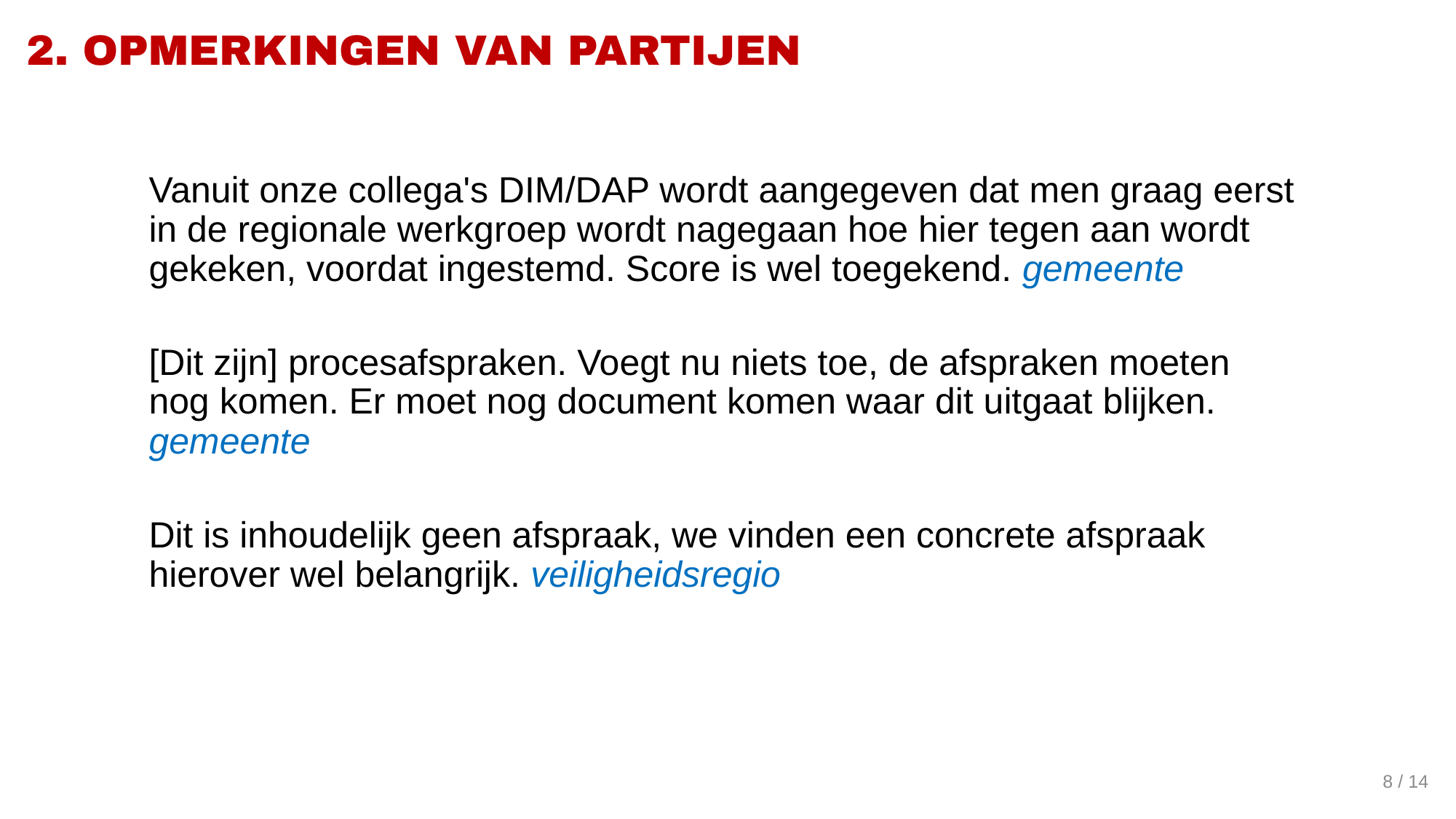

# 2. OPMERKINGEN VAN PARTIJEN
Vanuit onze collega's DIM/DAP wordt aangegeven dat men graag eerst in de regionale werkgroep wordt nagegaan hoe hier tegen aan wordt gekeken, voordat ingestemd. Score is wel toegekend. gemeente
[Dit zijn] procesafspraken. Voegt nu niets toe, de afspraken moeten nog komen. Er moet nog document komen waar dit uitgaat blijken. gemeente
Dit is inhoudelijk geen afspraak, we vinden een concrete afspraak hierover wel belangrijk. veiligheidsregio
8 / 14